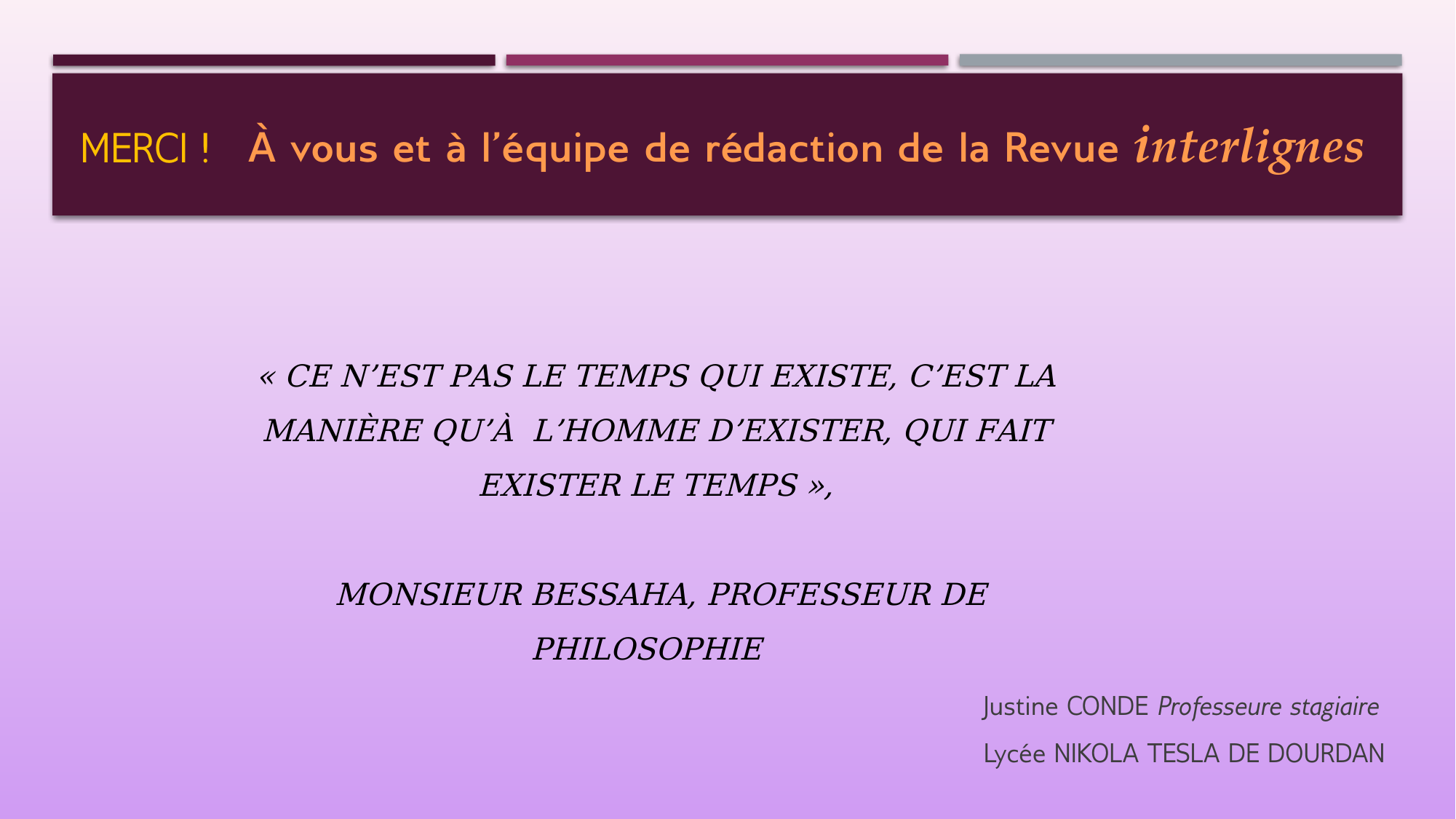

# Merci !
À vous et à l’équipe de rédaction de la Revue interlignes
« Ce n’est pas le temps qui existe, c’est la manière qu’à  l’homme d’exister, qui fait exister le temps »,

 Monsieur Bessaha, professeur de Philosophie
Justine CONDE Professeure stagiaire
Lycée NIKOLA TESLA DE DOURDAN